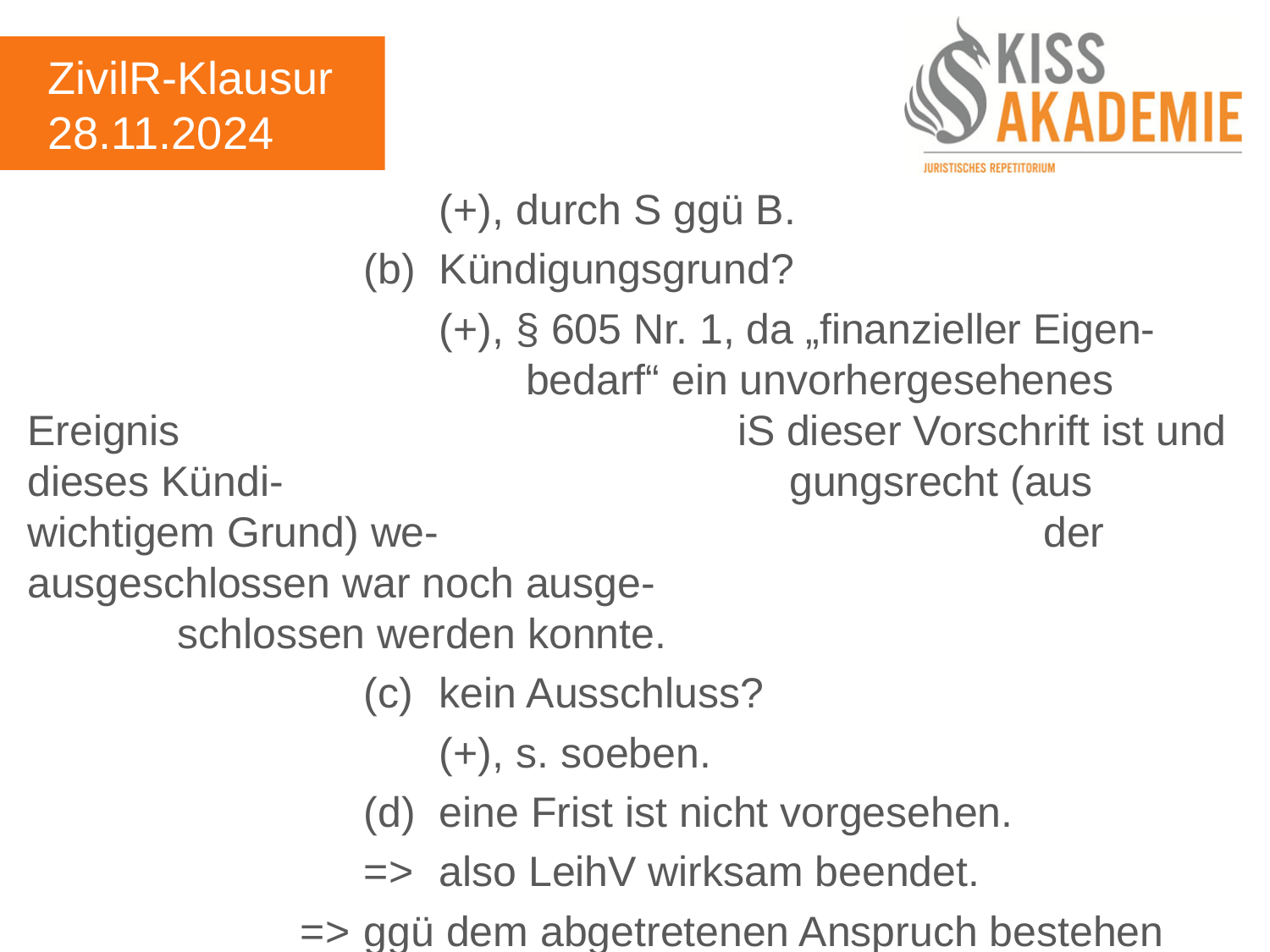

ZivilR-Klausur
28.11.2024
							(+), durch S ggü B.
						(b)	Kündigungsgrund?
							(+), § 605 Nr. 1, da „finanzieller Eigen-									bedarf“ ein unvorhergesehenes Ereignis								iS dieser Vorschrift ist und dieses Kündi-								gungsrecht (aus wichtigem Grund) we-								der ausgeschlossen war noch ausge-									schlossen werden konnte.
						(c)	kein Ausschluss?
							(+), s. soeben.
						(d)	eine Frist ist nicht vorgesehen.
						=>	also LeihV wirksam beendet.
					=>	ggü dem abgetretenen Anspruch bestehen							keine „Einwendungen“.